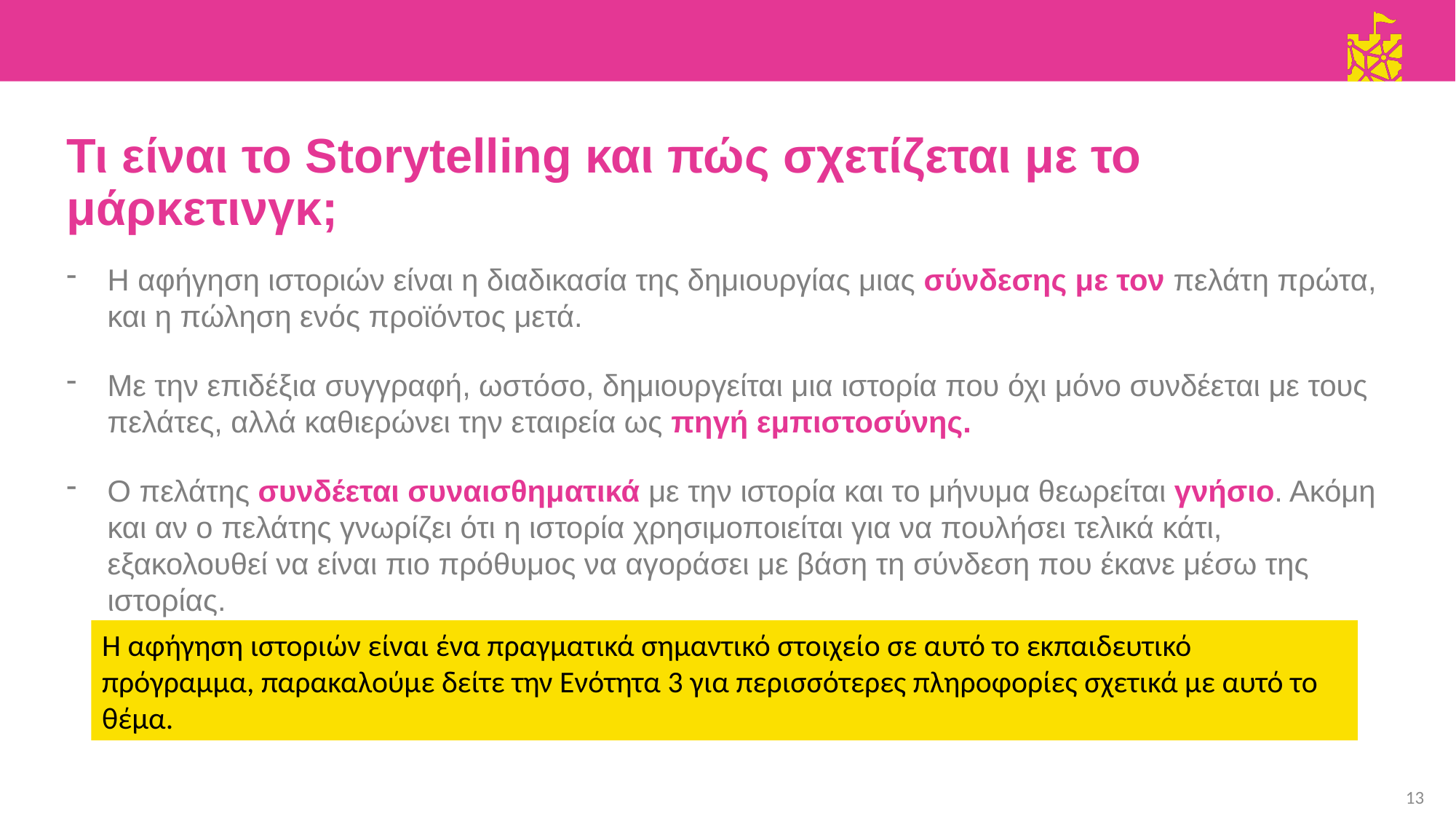

Τι είναι το Storytelling και πώς σχετίζεται με το μάρκετινγκ;
Η αφήγηση ιστοριών είναι η διαδικασία της δημιουργίας μιας σύνδεσης με τον πελάτη πρώτα, και η πώληση ενός προϊόντος μετά.

Με την επιδέξια συγγραφή, ωστόσο, δημιουργείται μια ιστορία που όχι μόνο συνδέεται με τους πελάτες, αλλά καθιερώνει την εταιρεία ως πηγή εμπιστοσύνης.

Ο πελάτης συνδέεται συναισθηματικά με την ιστορία και το μήνυμα θεωρείται γνήσιο. Ακόμη και αν ο πελάτης γνωρίζει ότι η ιστορία χρησιμοποιείται για να πουλήσει τελικά κάτι, εξακολουθεί να είναι πιο πρόθυμος να αγοράσει με βάση τη σύνδεση που έκανε μέσω της ιστορίας.

Η αφήγηση ιστοριών είναι ένα πραγματικά σημαντικό στοιχείο σε αυτό το εκπαιδευτικό πρόγραμμα, παρακαλούμε δείτε την Ενότητα 3 για περισσότερες πληροφορίες σχετικά με αυτό το θέμα.
13